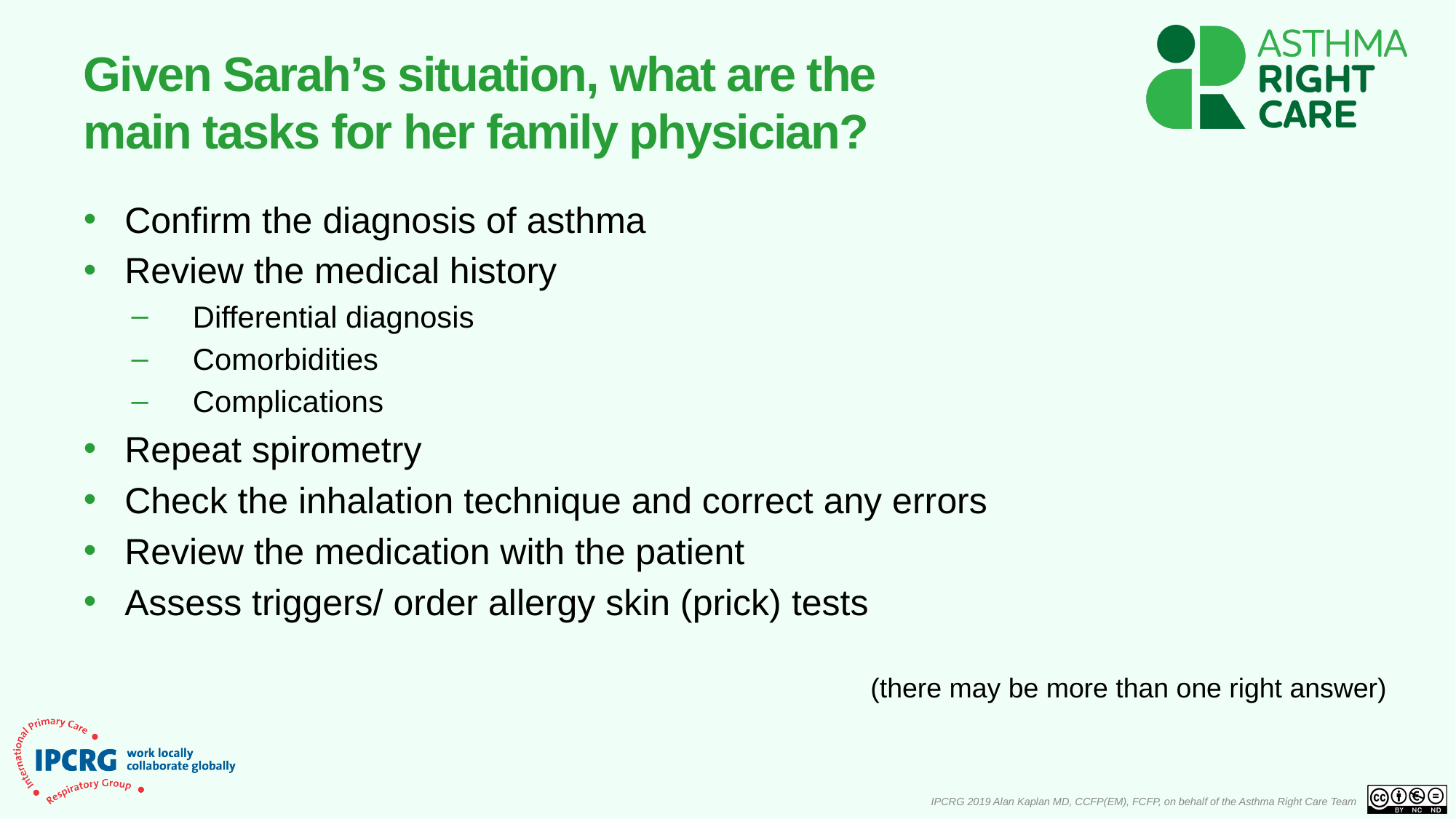

# Given Sarah’s situation, what are the main tasks for her family physician?
Confirm the diagnosis of asthma
Review the medical history
Differential diagnosis
Comorbidities
Complications
Repeat spirometry
Check the inhalation technique and correct any errors
Review the medication with the patient
Assess triggers/ order allergy skin (prick) tests
(there may be more than one right answer)